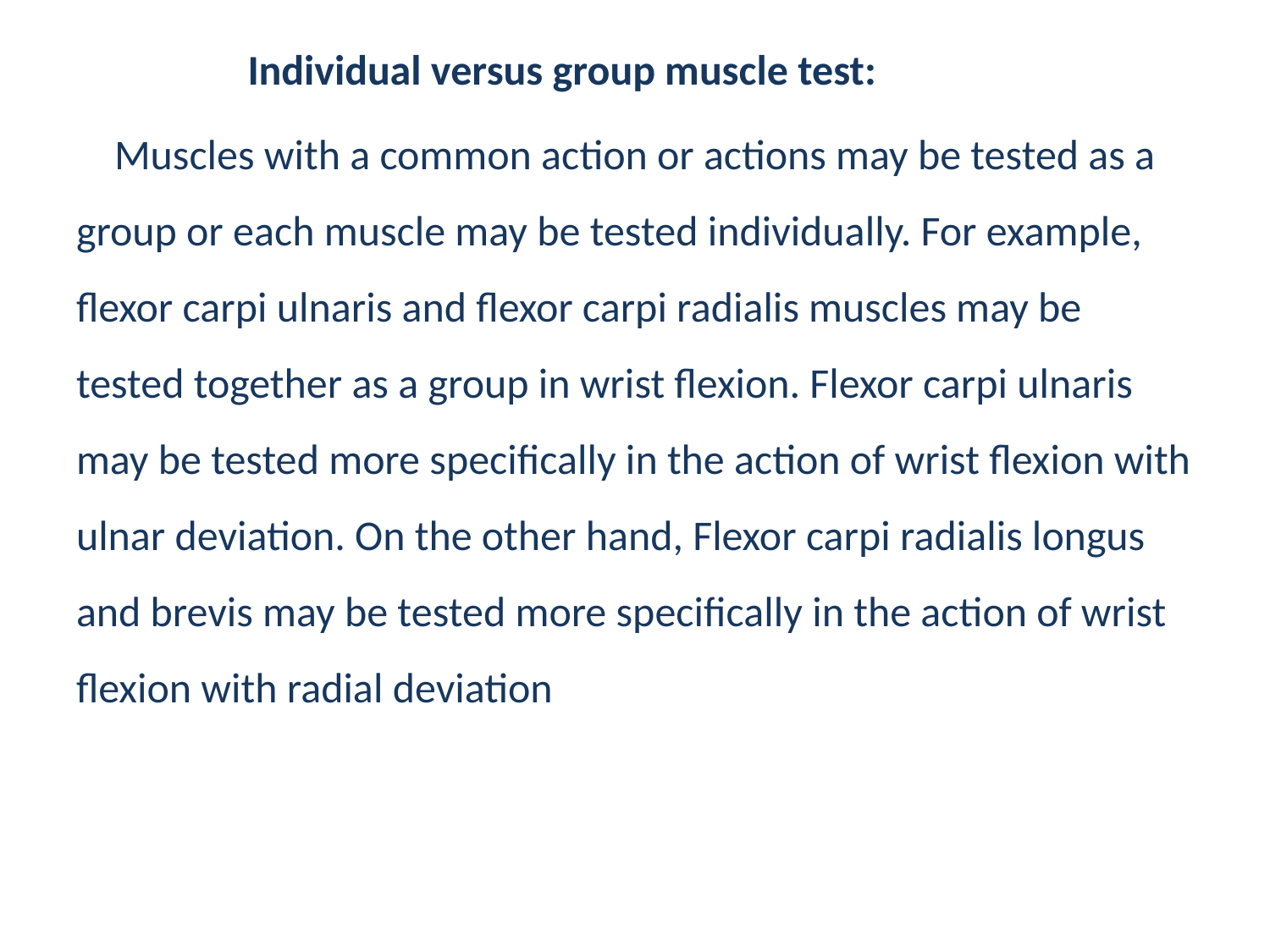

Individual versus group muscle test:
    Muscles with a common action or actions may be tested as a group or each muscle may be tested individually. For example, flexor carpi ulnaris and flexor carpi radialis muscles may be tested together as a group in wrist flexion. Flexor carpi ulnaris may be tested more specifically in the action of wrist flexion with ulnar deviation. On the other hand, Flexor carpi radialis longus and brevis may be tested more specifically in the action of wrist flexion with radial deviation